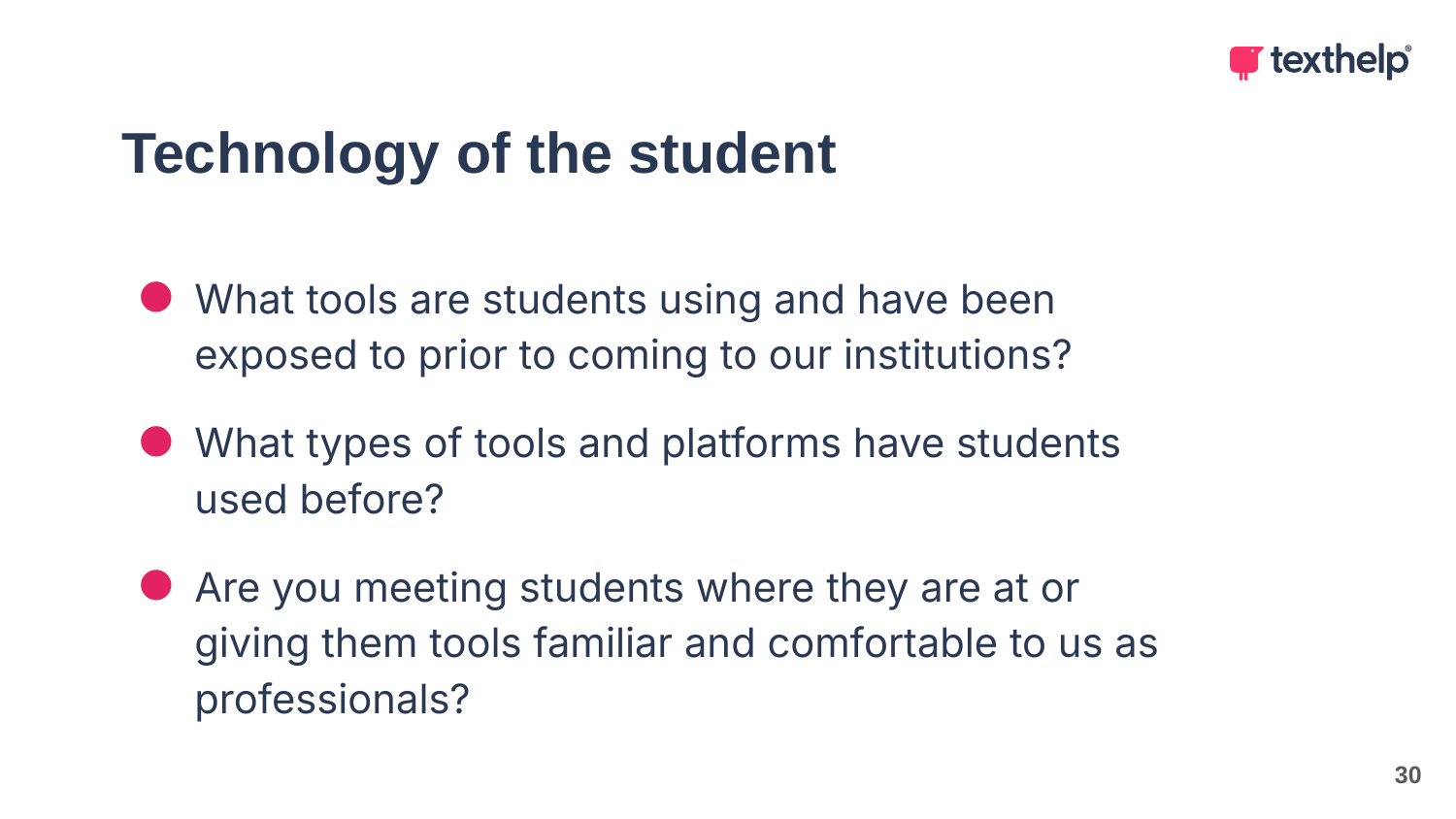

Technology of the student
What tools are students using and have been exposed to prior to coming to our institutions?
What types of tools and platforms have students used before?
Are you meeting students where they are at or giving them tools familiar and comfortable to us as professionals?
30